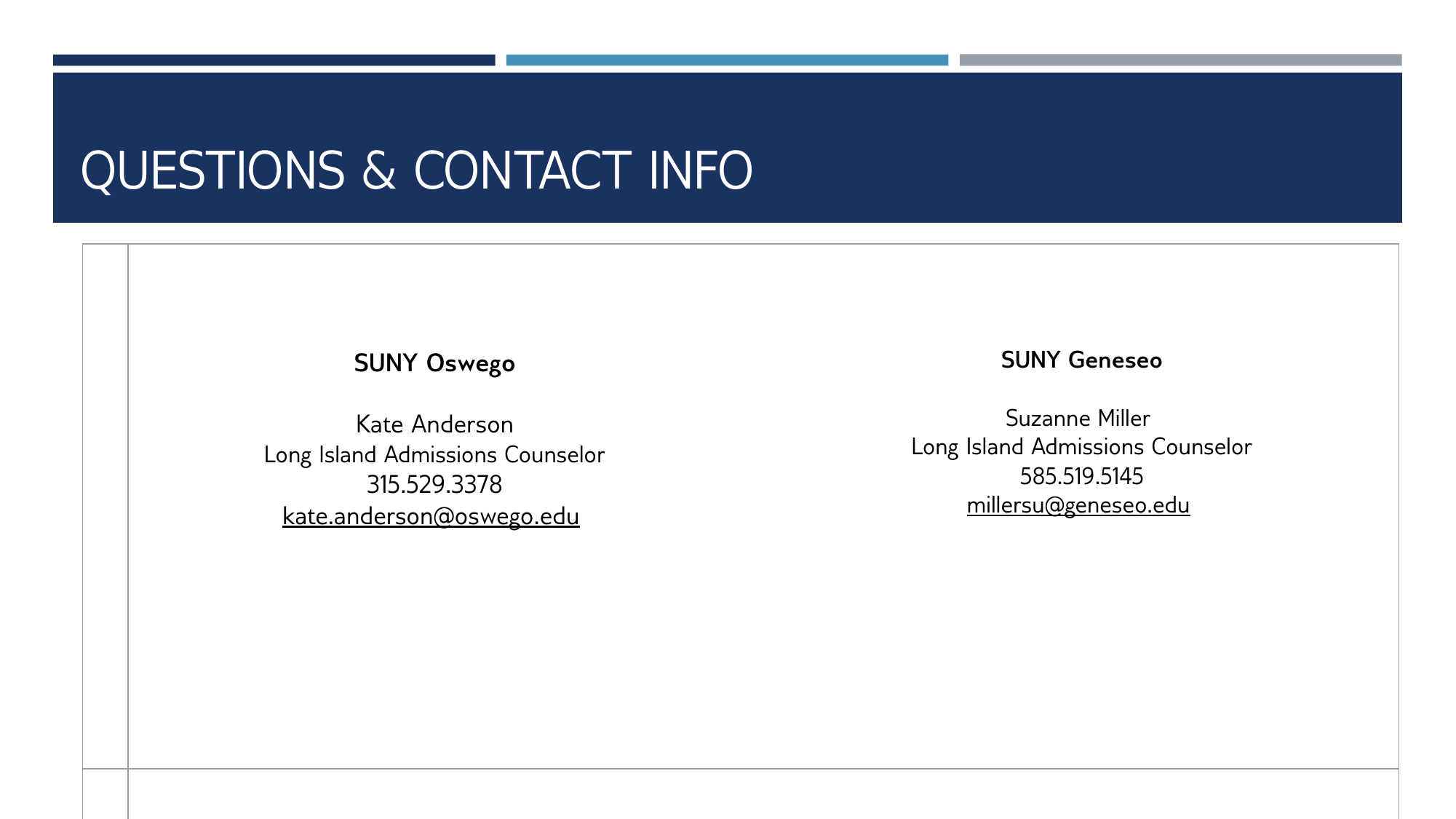

# QUESTIONS & CONTACT INFO

SUNY Geneseo
Suzanne Miller
Long Island Admissions Counselor
585.519.5145
millersu@geneseo.edu

|  |  |
| --- | --- |
|  |  |

SUNY Oswego

Kate Anderson
Long Island Admissions Counselor
315.529.3378
kate.anderson@oswego.edu